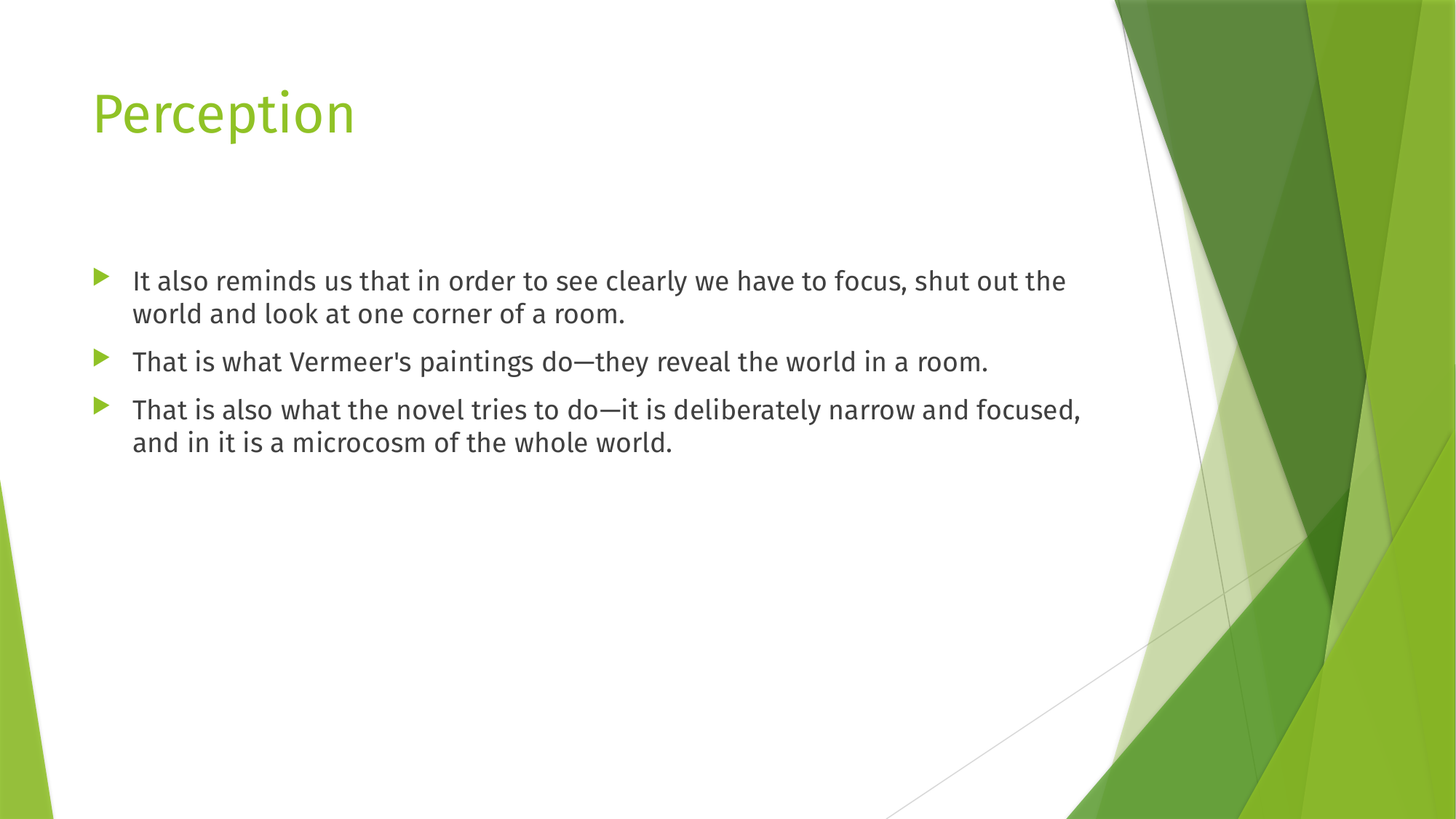

# Perception
It also reminds us that in order to see clearly we have to focus, shut out the world and look at one corner of a room.
That is what Vermeer's paintings do—they reveal the world in a room.
That is also what the novel tries to do—it is deliberately narrow and focused, and in it is a microcosm of the whole world.